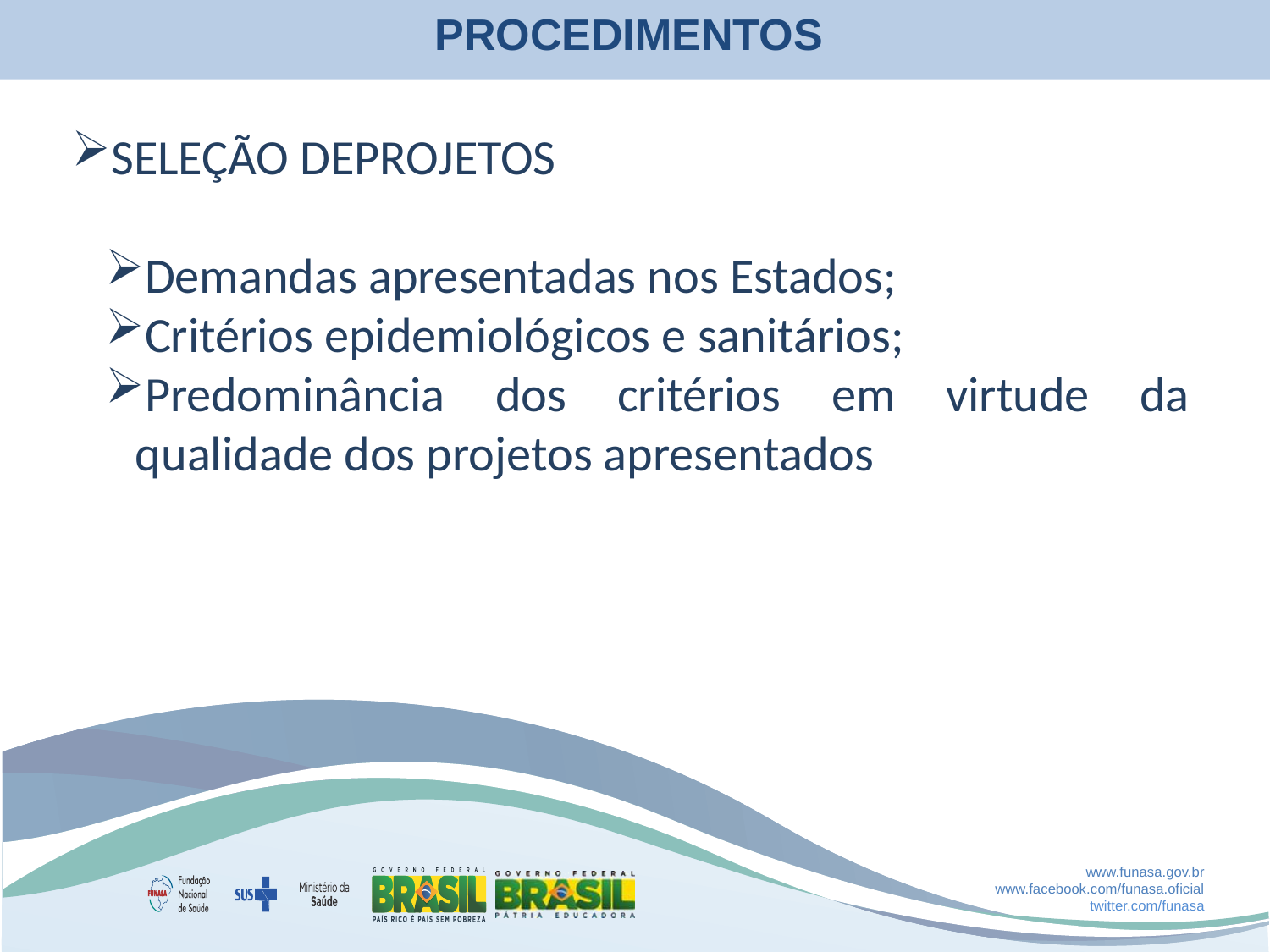

PROCEDIMENTOS
SELEÇÃO DEPROJETOS

Demandas apresentadas nos Estados;
Critérios epidemiológicos e sanitários;
Predominância dos critérios em virtude da qualidade dos projetos apresentados